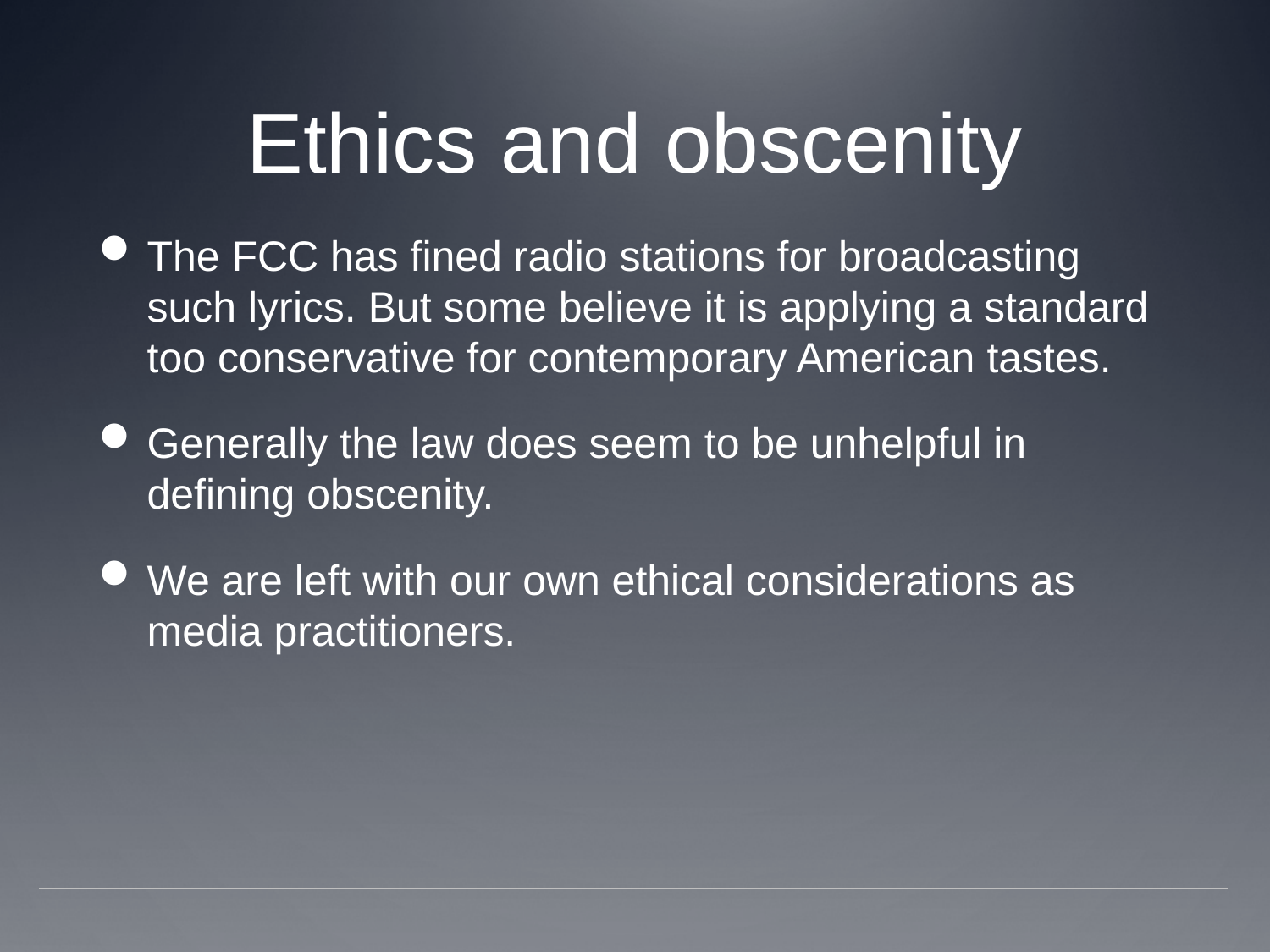

# Ethics and obscenity
The FCC has fined radio stations for broadcasting such lyrics. But some believe it is applying a standard too conservative for contemporary American tastes.
Generally the law does seem to be unhelpful in defining obscenity.
We are left with our own ethical considerations as media practitioners.